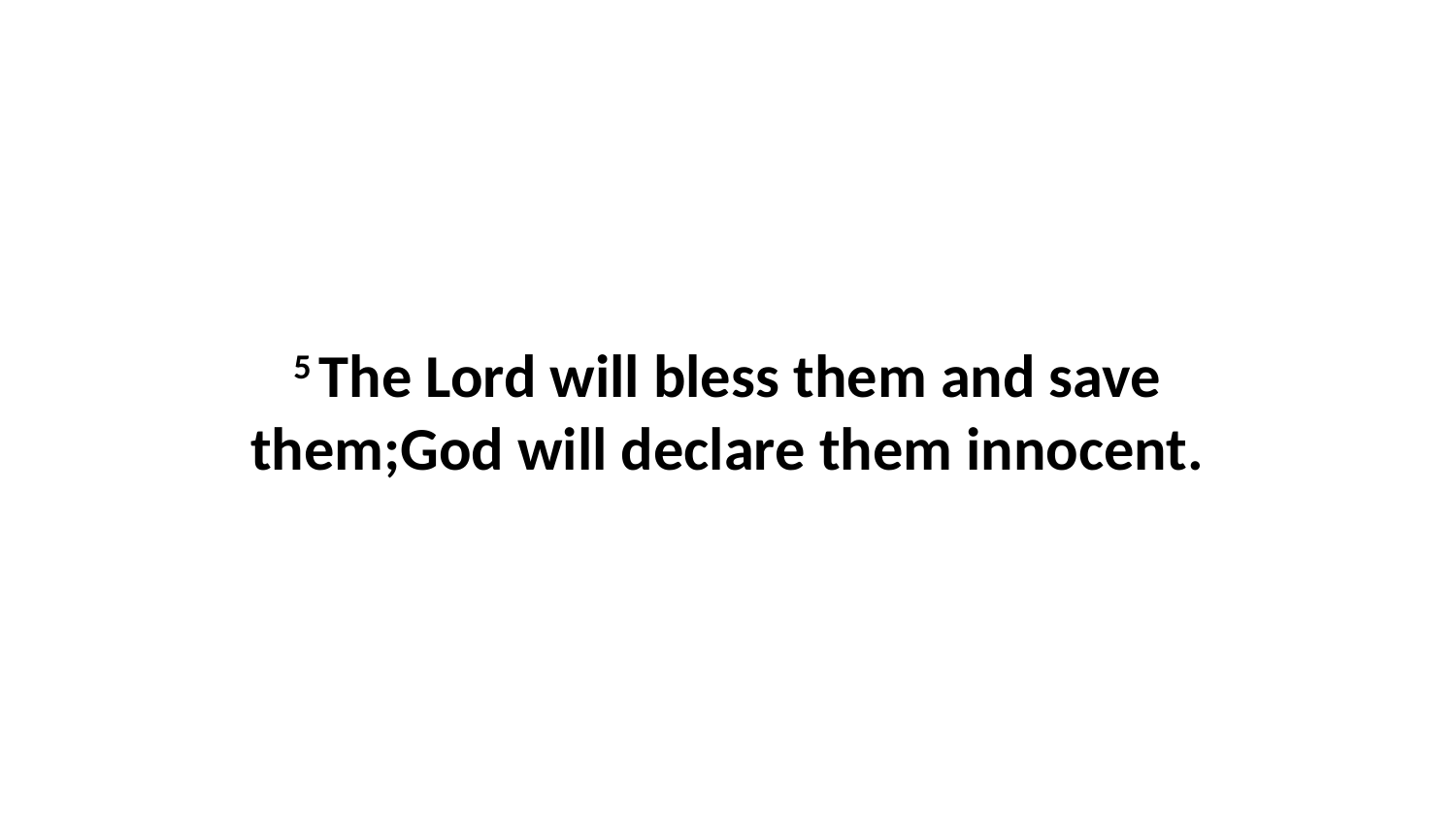

5 The Lord will bless them and save them;God will declare them innocent.